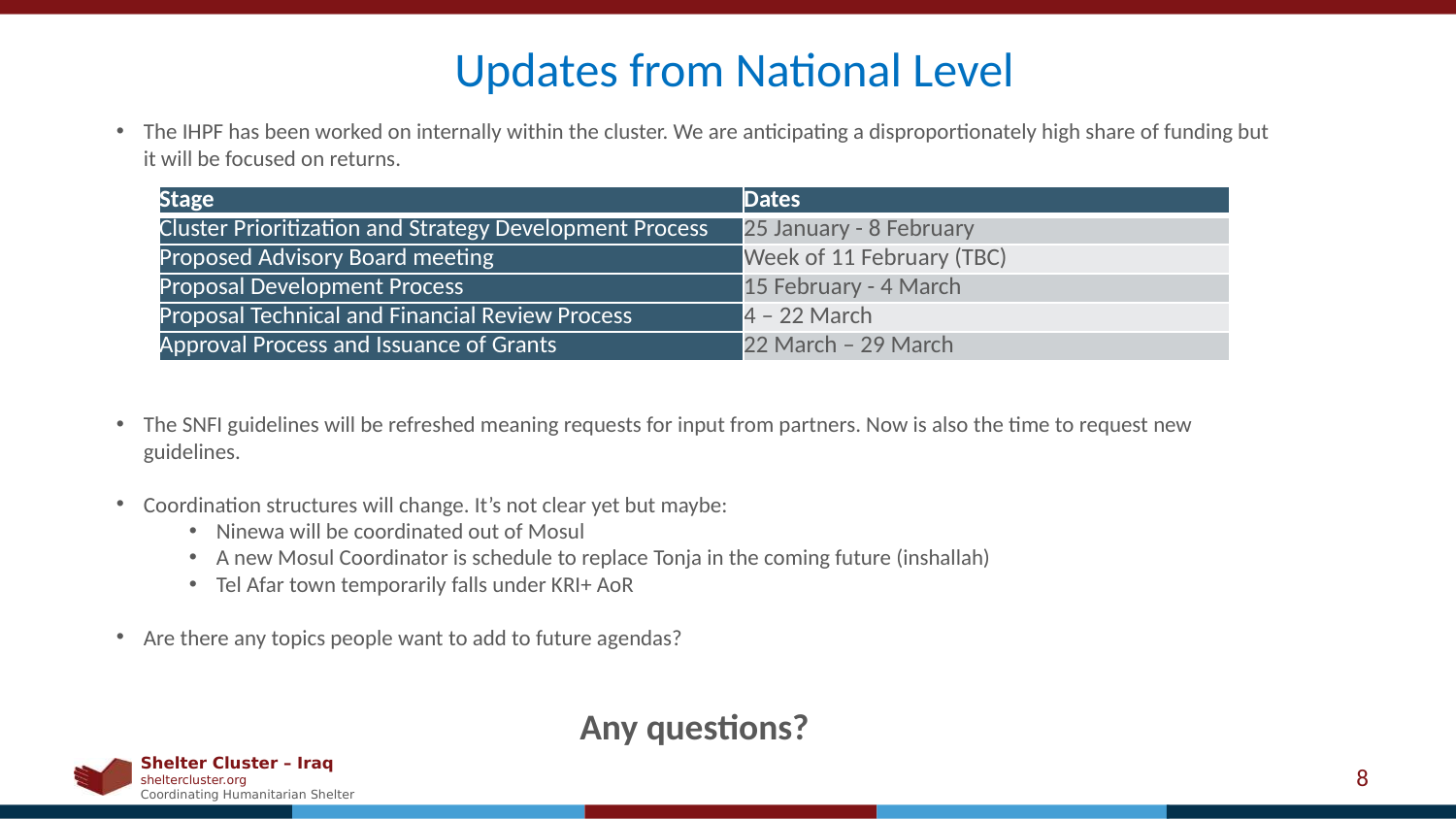

Updates from National Level
The IHPF has been worked on internally within the cluster. We are anticipating a disproportionately high share of funding but it will be focused on returns.

The SNFI guidelines will be refreshed meaning requests for input from partners. Now is also the time to request new guidelines.

Coordination structures will change. It’s not clear yet but maybe:
Ninewa will be coordinated out of Mosul
A new Mosul Coordinator is schedule to replace Tonja in the coming future (inshallah)
Tel Afar town temporarily falls under KRI+ AoR

Are there any topics people want to add to future agendas?

Any questions?

| Stage | Dates |
| --- | --- |
| Cluster Prioritization and Strategy Development Process | 25 January - 8 February |
| Proposed Advisory Board meeting | Week of 11 February (TBC) |
| Proposal Development Process | 15 February - 4 March |
| Proposal Technical and Financial Review Process | 4 – 22 March |
| Approval Process and Issuance of Grants | 22 March – 29 March |
8